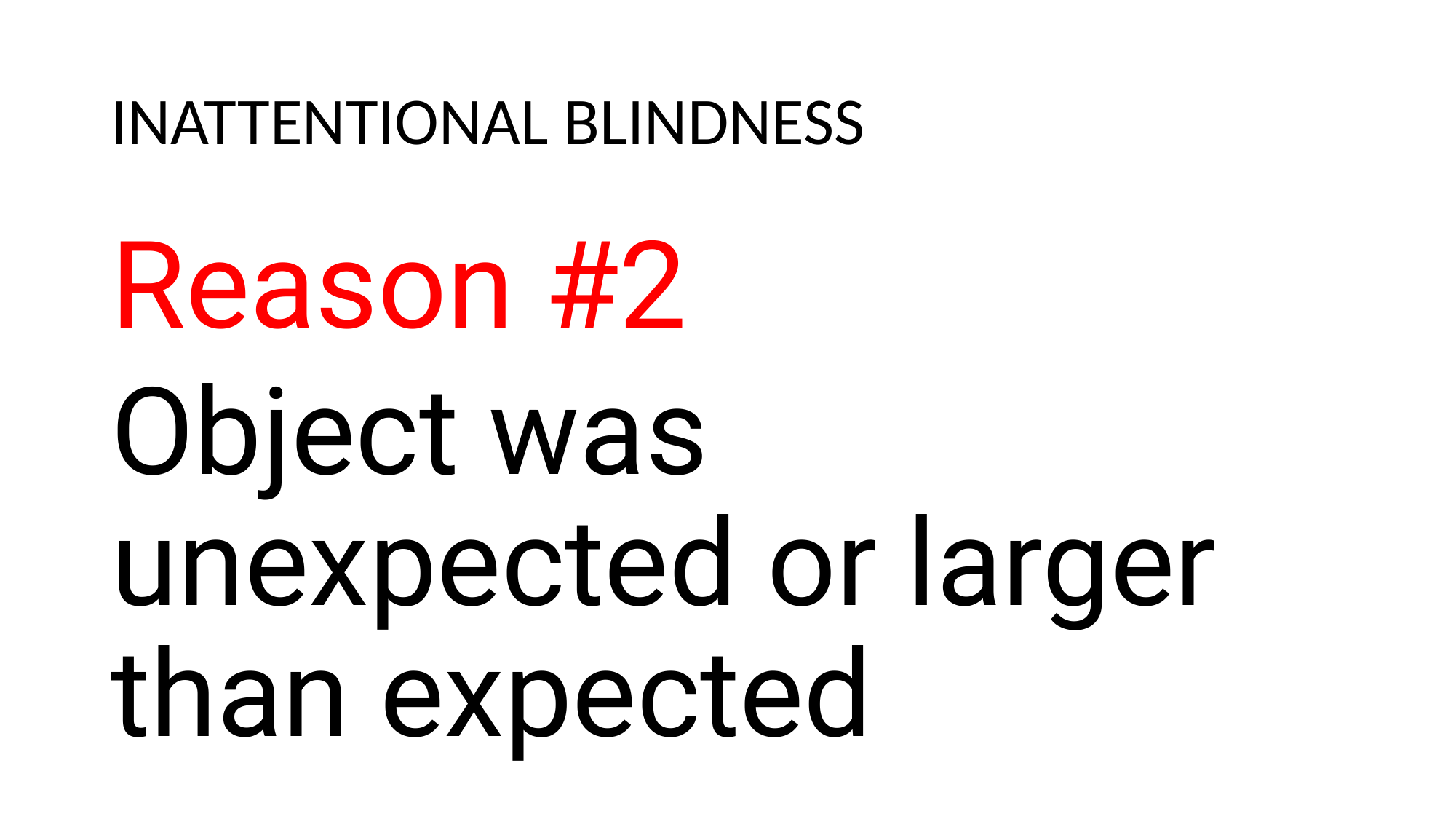

# INATTENTIONAL BLINDNESS
Reason #2
Object was unexpected or larger than expected